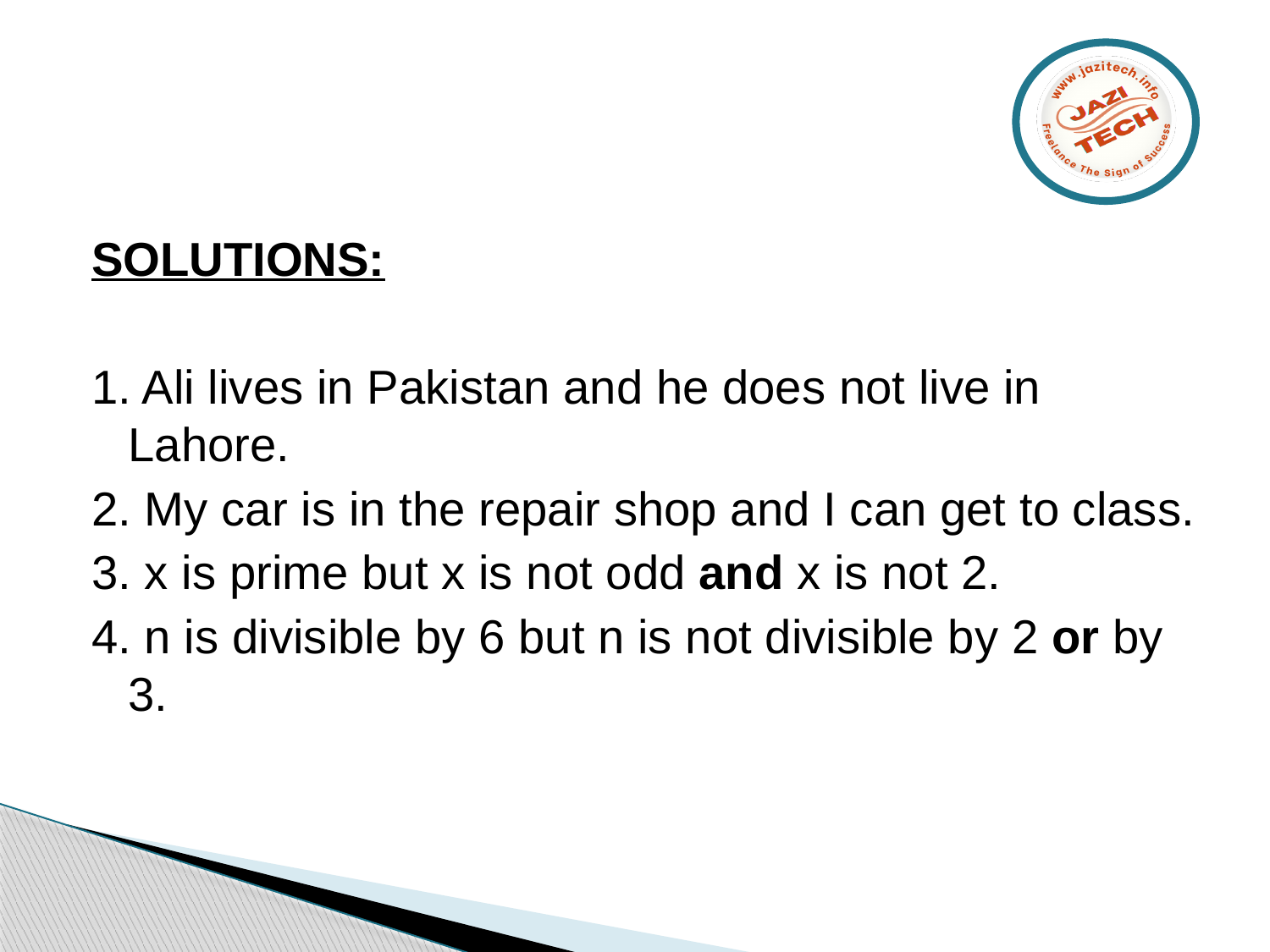

#
SOLUTIONS:

1. Ali lives in Pakistan and he does not live in Lahore.
2. My car is in the repair shop and I can get to class.
3. x is prime but x is not odd and x is not 2.
4. n is divisible by 6 but n is not divisible by 2 or by 3.